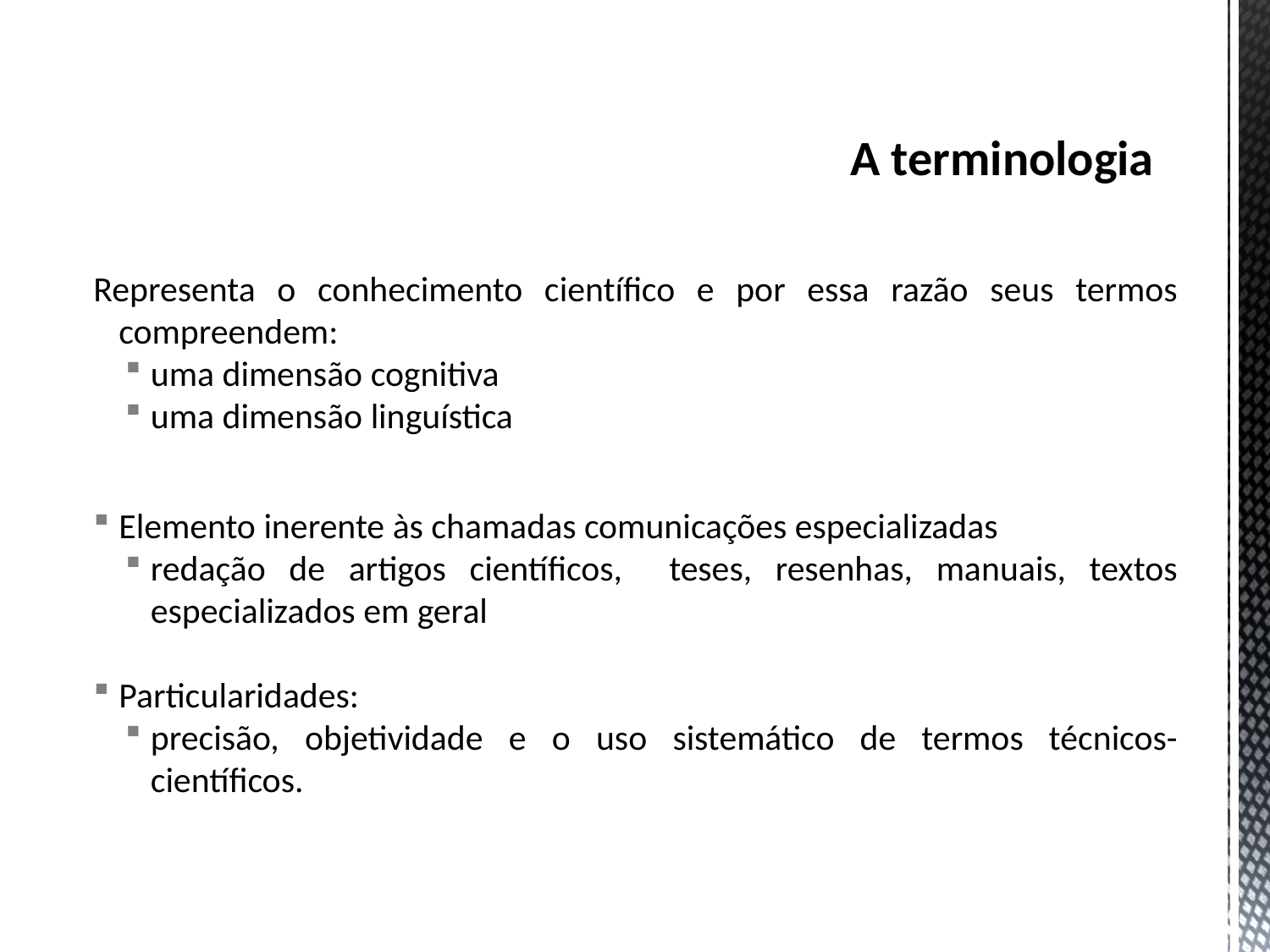

# A terminologia
Representa o conhecimento científico e por essa razão seus termos compreendem:
uma dimensão cognitiva
uma dimensão linguística

Elemento inerente às chamadas comunicações especializadas
redação de artigos científicos,  teses, resenhas, manuais, textos especializados em geral

Particularidades:
precisão, objetividade e o uso sistemático de termos técnicos-científicos.